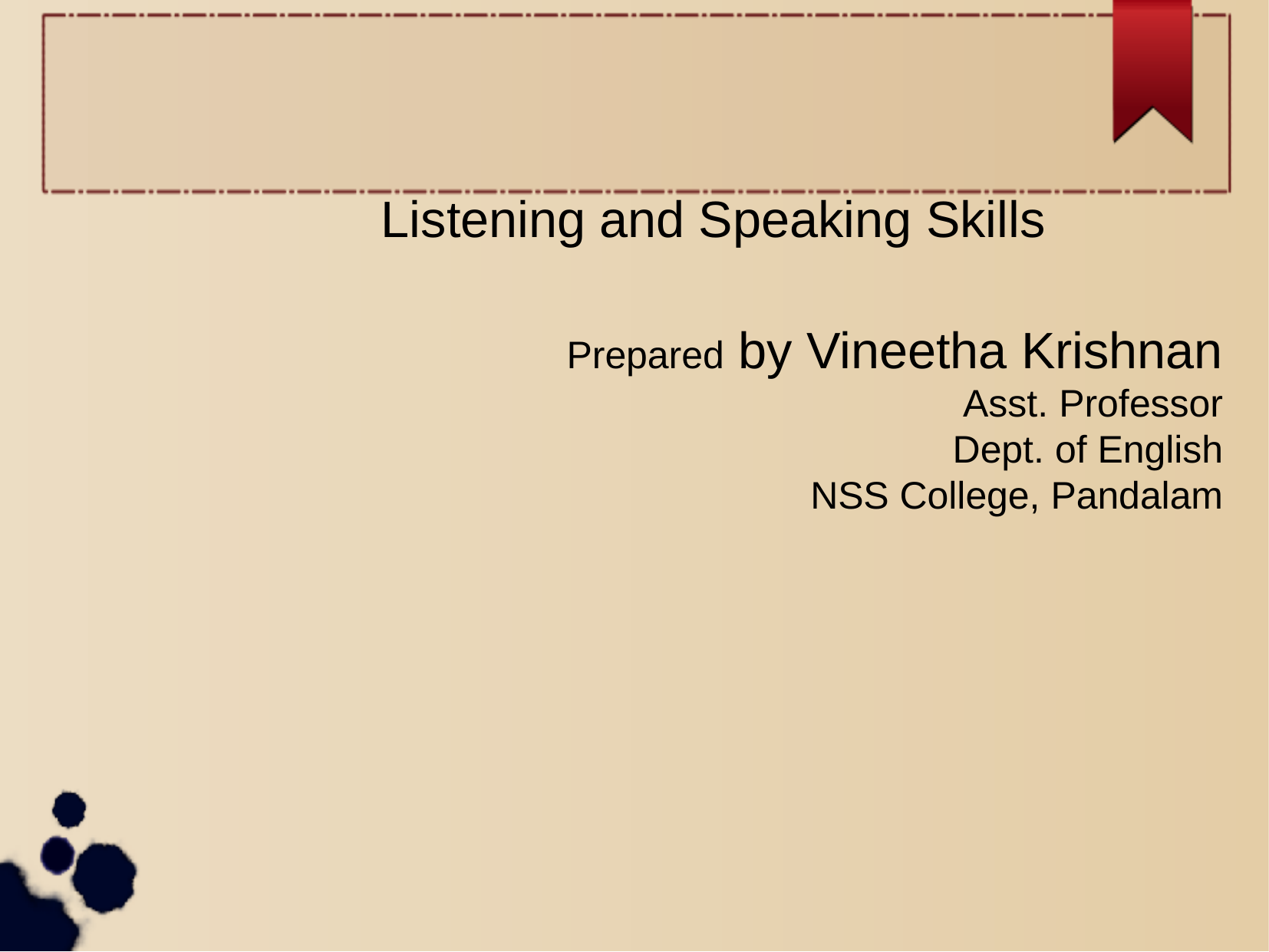

Listening and Speaking Skills

Prepared by Vineetha Krishnan
Asst. Professor
Dept. of English
NSS College, Pandalam